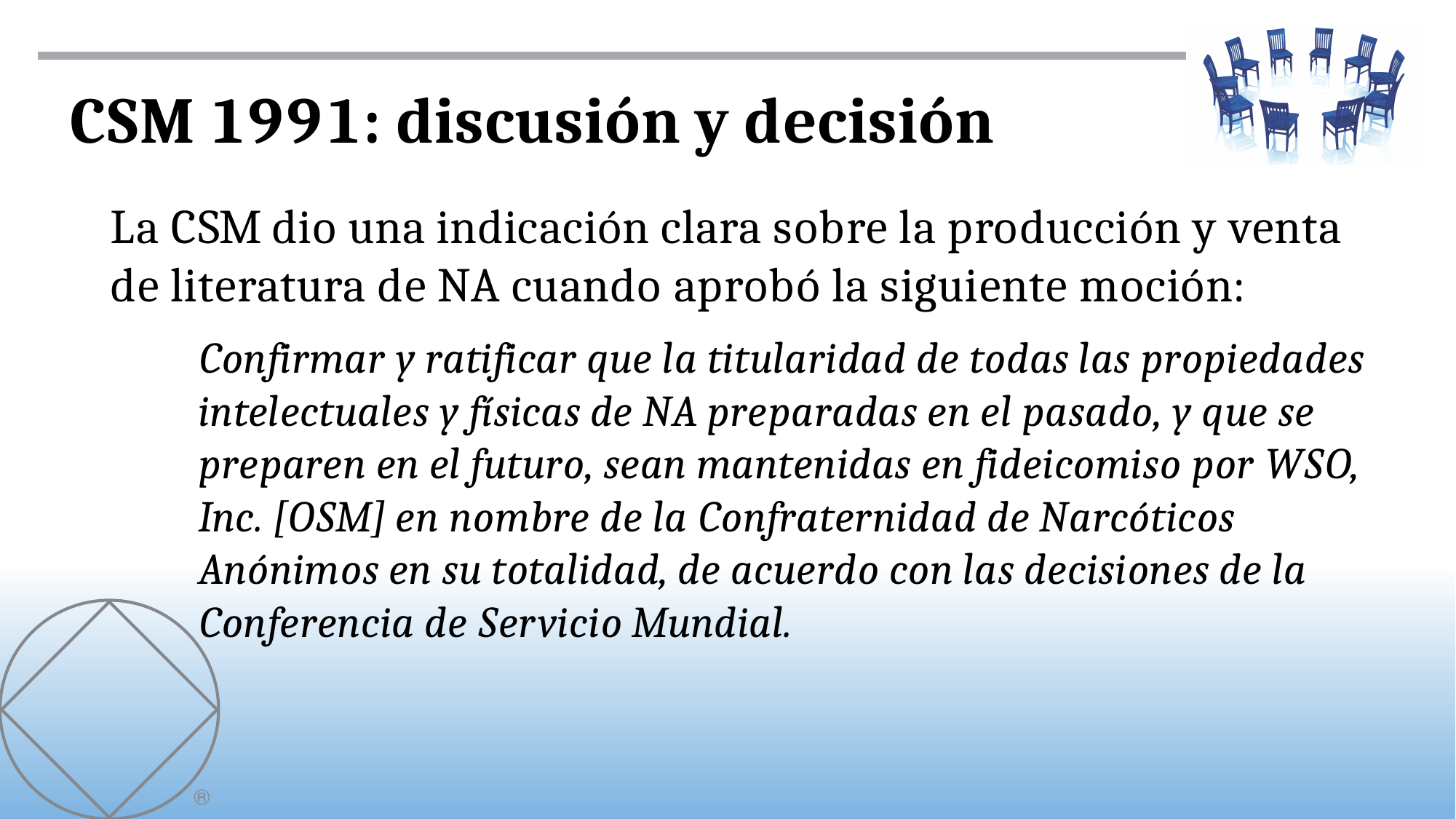

CSM 1991: discusión y decisión
La CSM dio una indicación clara sobre la producción y venta de literatura de NA cuando aprobó la siguiente moción:
Confirmar y ratificar que la titularidad de todas las propiedades intelectuales y físicas de NA preparadas en el pasado, y que se preparen en el futuro, sean mantenidas en fideicomiso por WSO, Inc. [OSM] en nombre de la Confraternidad de Narcóticos Anónimos en su totalidad, de acuerdo con las decisiones de la Conferencia de Servicio Mundial.